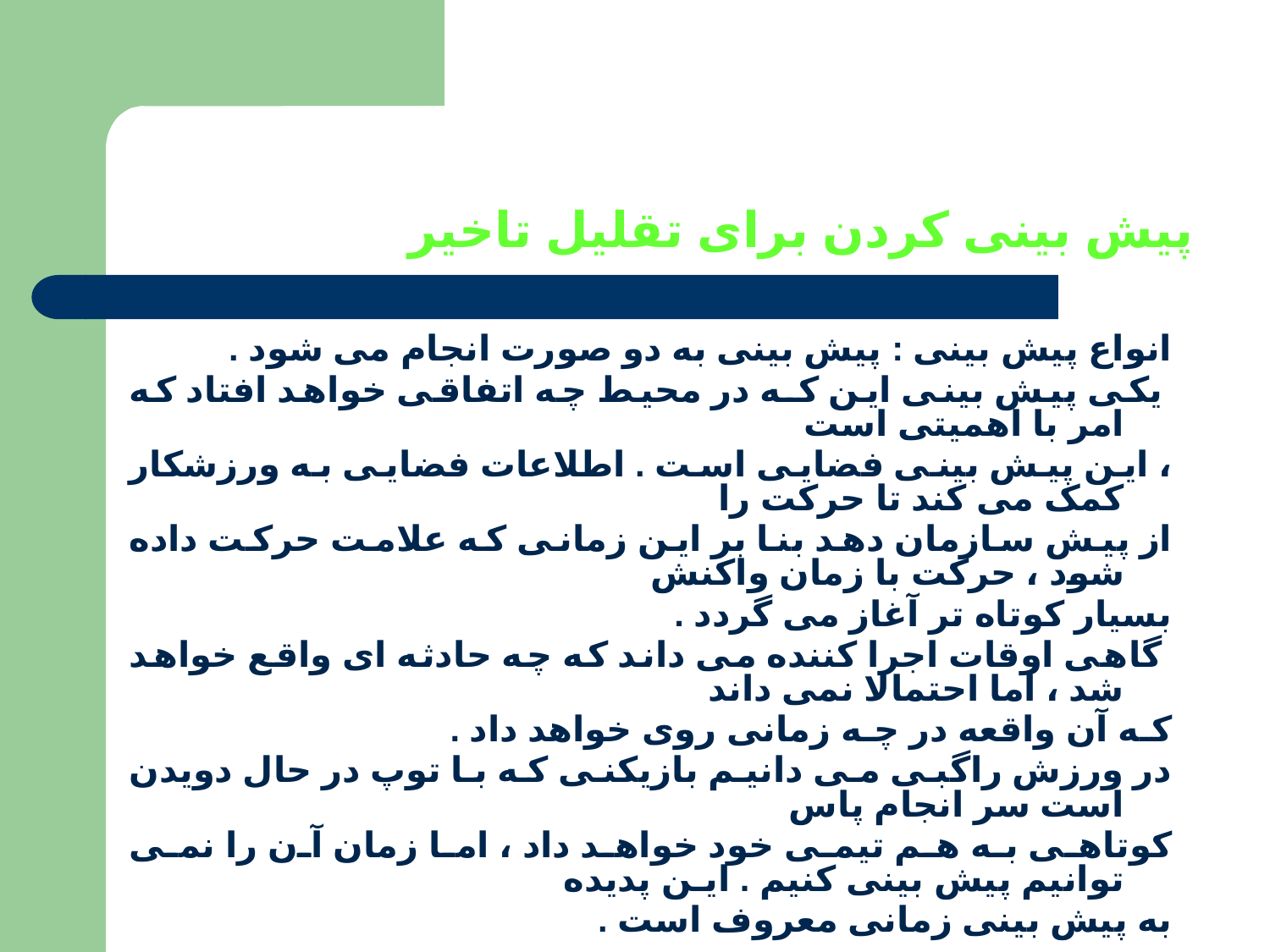

# پیش بینی کردن برای تقلیل تاخیر
انواع پیش بینی : پیش بینی به دو صورت انجام می شود .
 یکی پیش بینی این کـه در محیط چه اتفاقی خواهد افتاد که امر با اهمیتی است
، این پیش بینی فضایی است . اطلاعات فضایی به ورزشکار کمک می کند تا حرکت را
از پیش سازمان دهد بنا بر این زمانی که علامت حرکت داده شود ، حرکت با زمان واکنش
بسیار کوتاه تر آغاز می گردد .
 گاهی اوقات اجرا کننده می داند که چه حادثه ای واقع خواهد شد ، اما احتمالا نمی داند
کـه آن واقعه در چـه زمانی روی خواهد داد .
در ورزش راگبی می دانیم بازیکنی که با توپ در حال دویدن است سر انجام پاس
کوتاهی به هم تیمی خود خواهد داد ، اما زمان آن را نمی توانیم پیش بینی کنیم . ایـن پدیده
به پیش بینی زمانی معروف است .